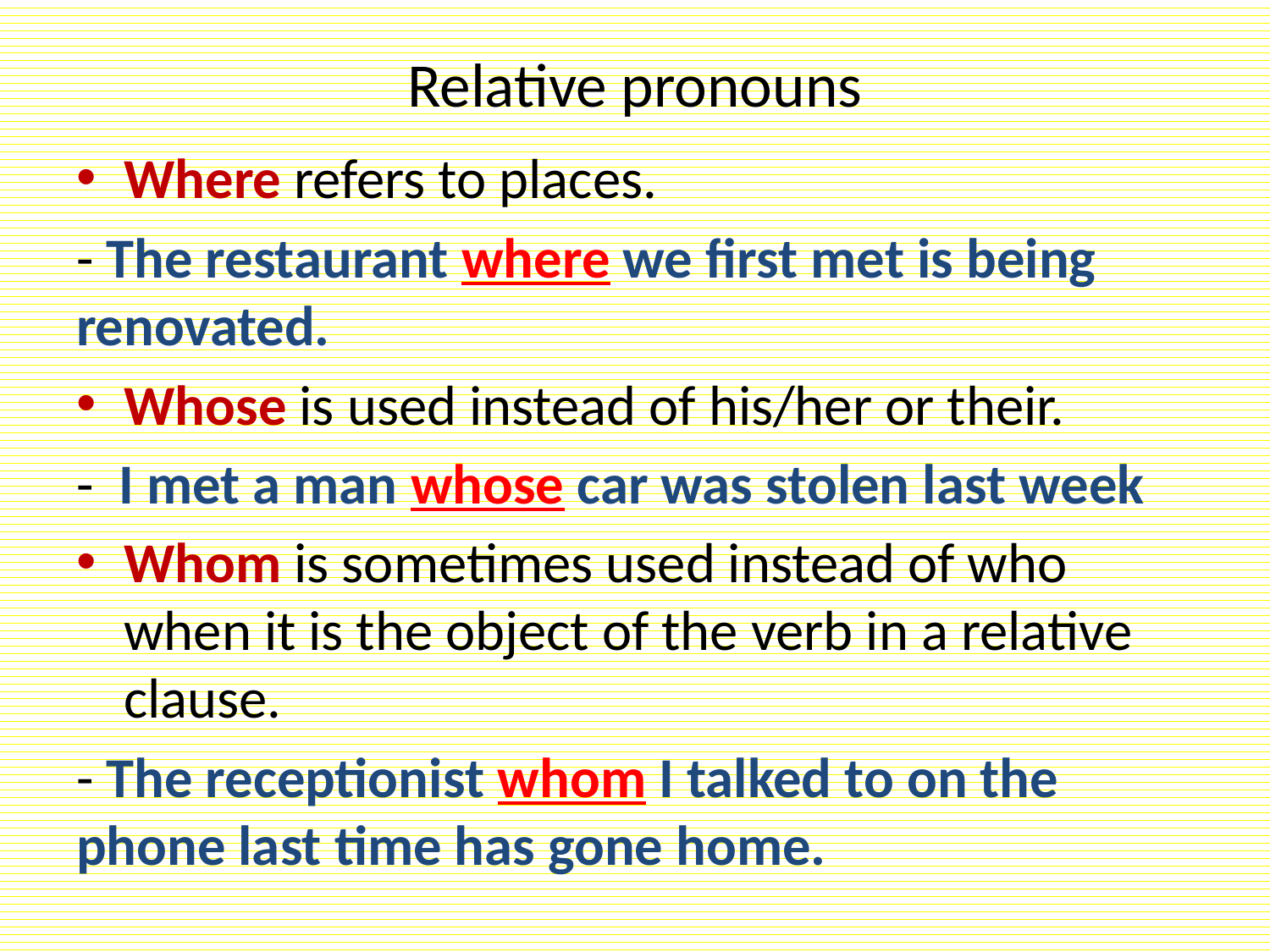

# Relative pronouns
Where refers to places.
- The restaurant where we first met is being renovated.
Whose is used instead of his/her or their.
-  I met a man whose car was stolen last week
Whom is sometimes used instead of who when it is the object of the verb in a relative clause.
- The receptionist whom I talked to on the phone last time has gone home.